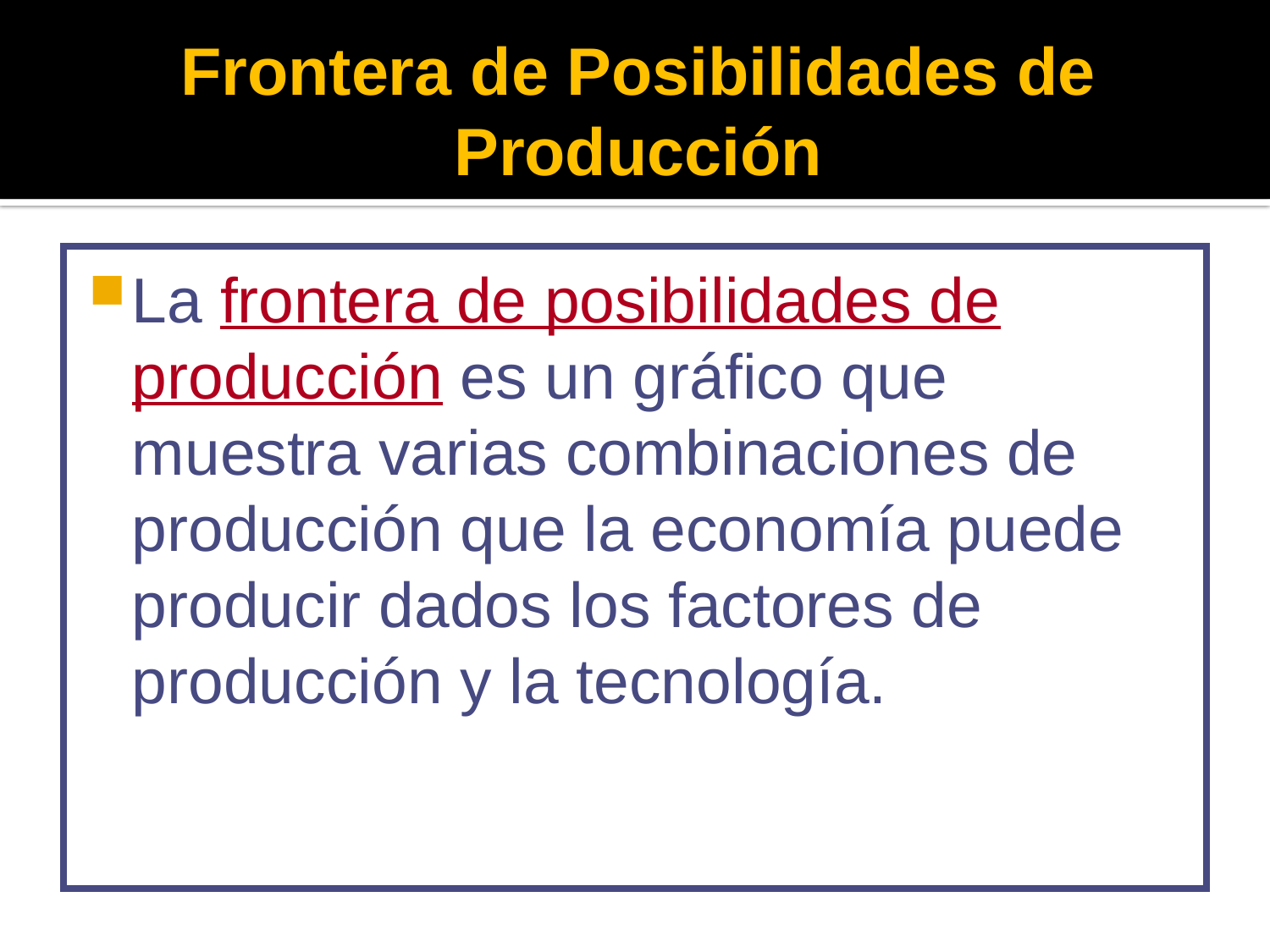

# Frontera de Posibilidades de Producción
La frontera de posibilidades de producción es un gráfico que muestra varias combinaciones de producción que la economía puede producir dados los factores de producción y la tecnología.